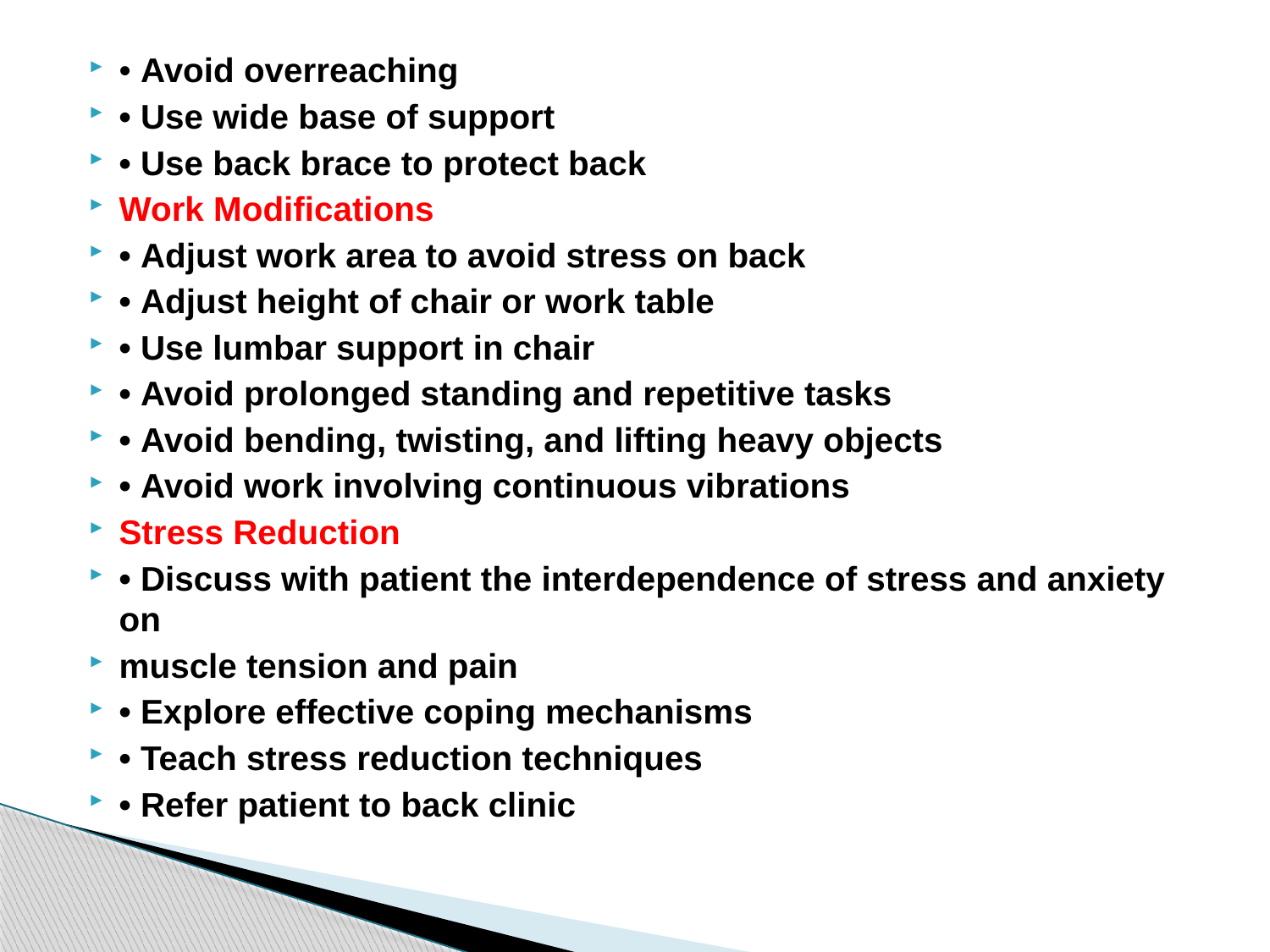

• Avoid overreaching
• Use wide base of support
• Use back brace to protect back
Work Modifications
• Adjust work area to avoid stress on back
• Adjust height of chair or work table
• Use lumbar support in chair
• Avoid prolonged standing and repetitive tasks
• Avoid bending, twisting, and lifting heavy objects
• Avoid work involving continuous vibrations
Stress Reduction
• Discuss with patient the interdependence of stress and anxiety on
muscle tension and pain
• Explore effective coping mechanisms
• Teach stress reduction techniques
• Refer patient to back clinic